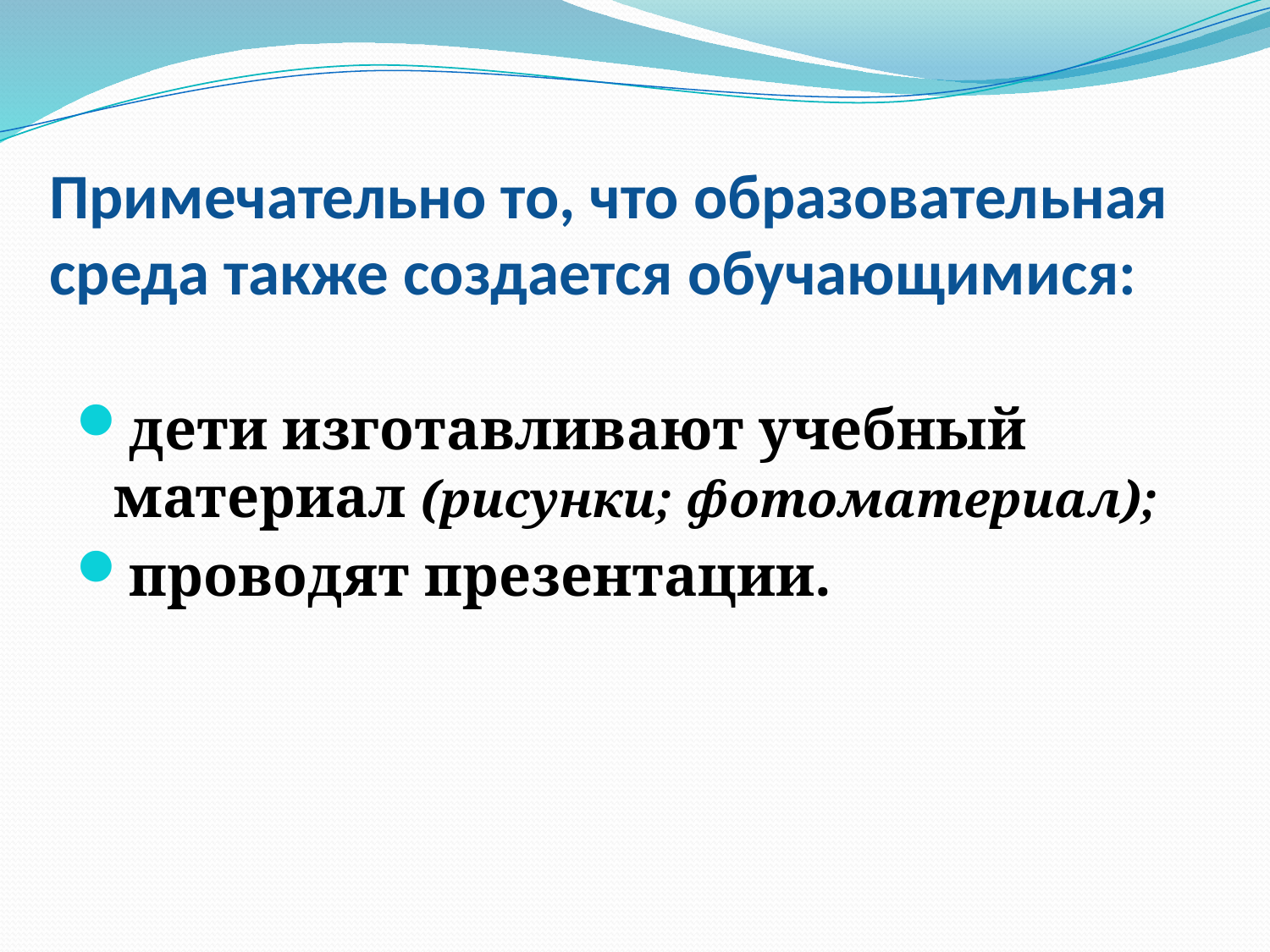

# Примечательно то, что образовательная среда также создается обучающимися:
дети изготавливают учебный материал (рисунки; фотоматериал);
проводят презентации.